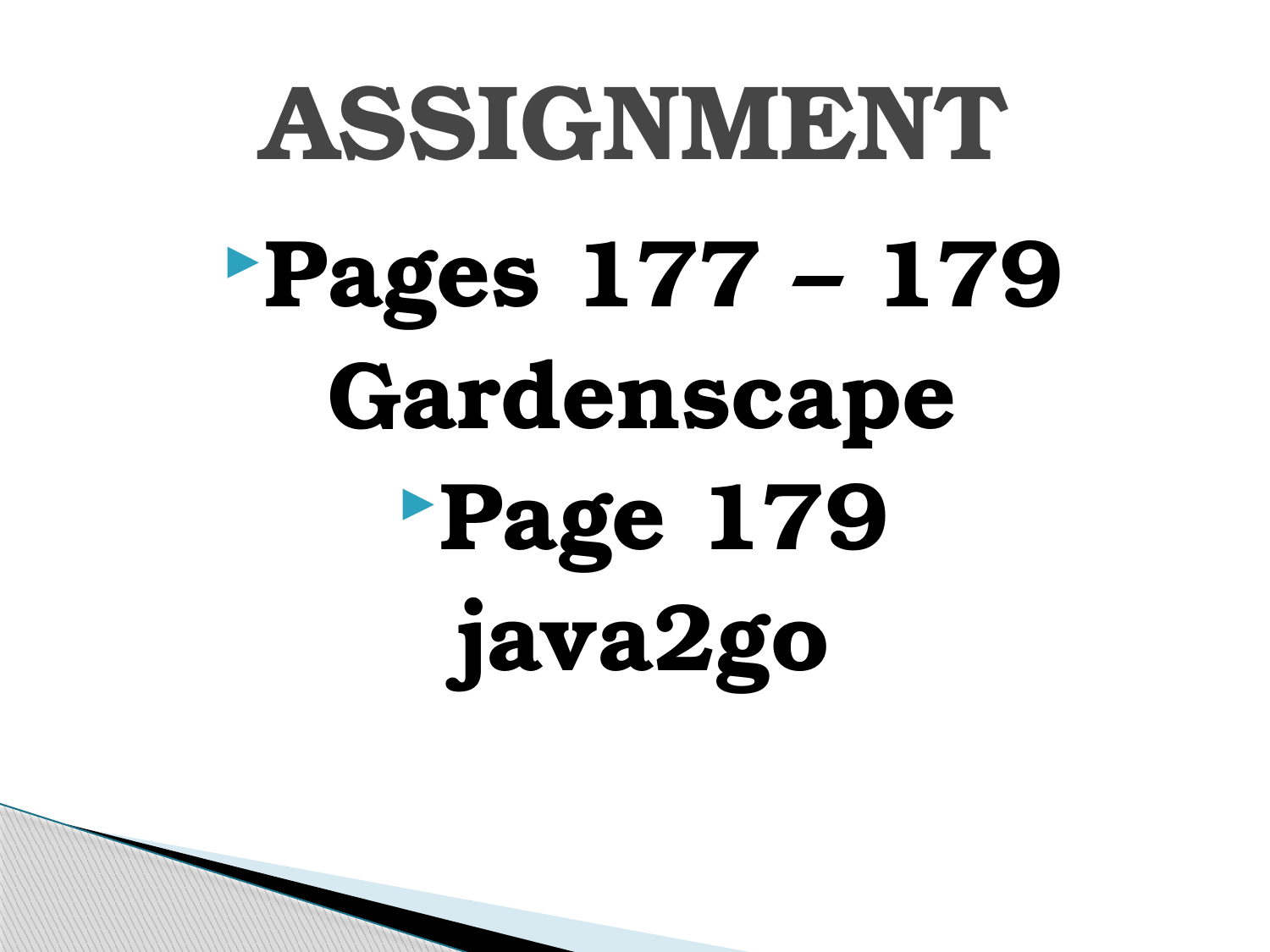

# ASSIGNMENT
Pages 177 – 179
Gardenscape
Page 179
java2go